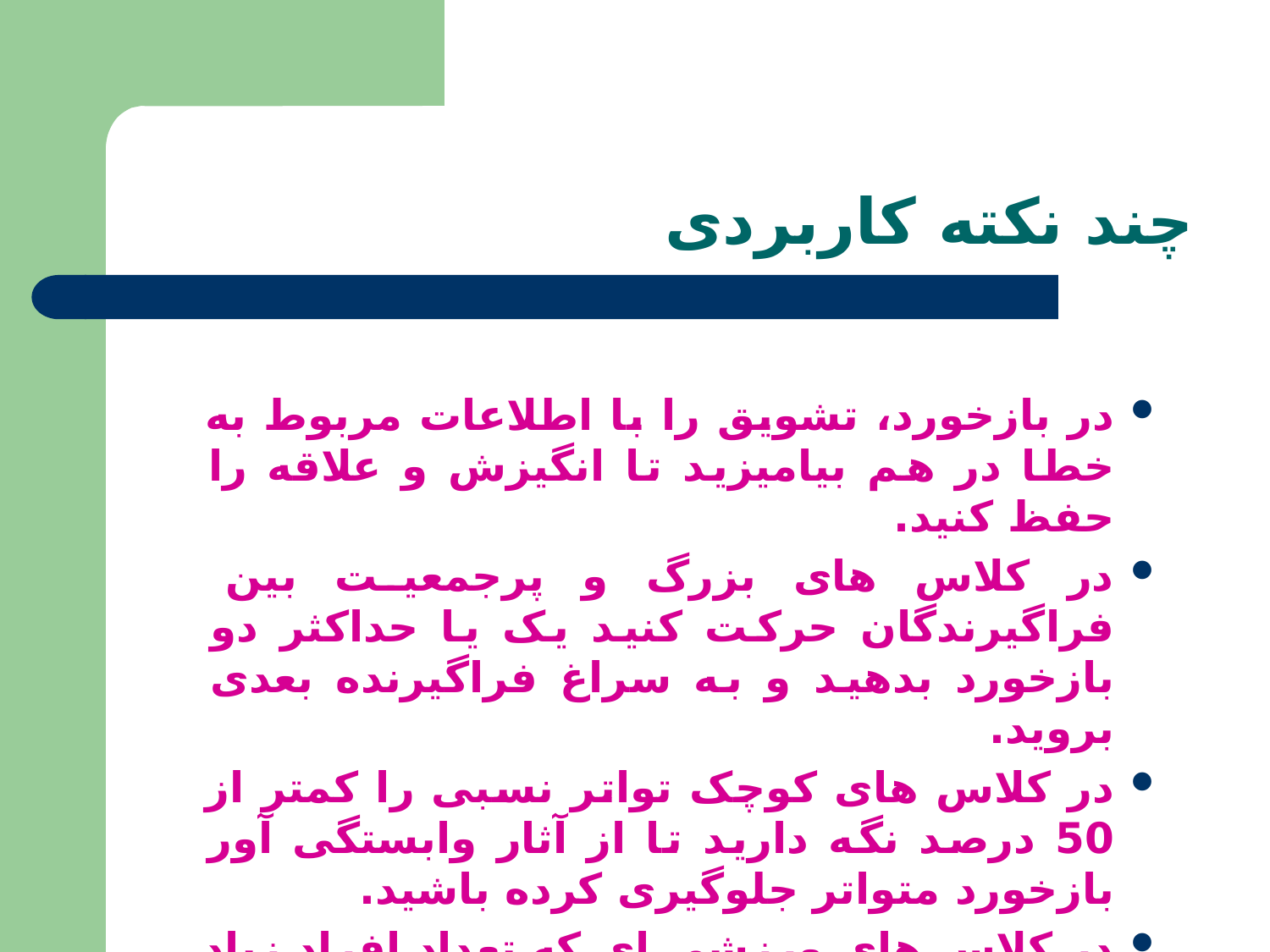

# چند نکته کاربردی
در بازخورد، تشویق را با اطلاعات مربوط به خطا در هم بیامیزید تا انگیزش و علاقه را حفظ کنید.
در کلاس های بزرگ و پرجمعیت بین فراگیرندگان حرکت کنید یک یا حداکثر دو بازخورد بدهید و به سراغ فراگیرنده بعدی بروید.
در کلاس های کوچک تواتر نسبی را کمتر از 50 درصد نگه دارید تا از آثار وابستگی آور بازخورد متواتر جلوگیری کرده باشید.
در کلاس های ورزشی ای که تعداد افراد زیاد است، ما می توانیم در دادن بازخورد از افراد برتر کلاس کمک بگیریم.